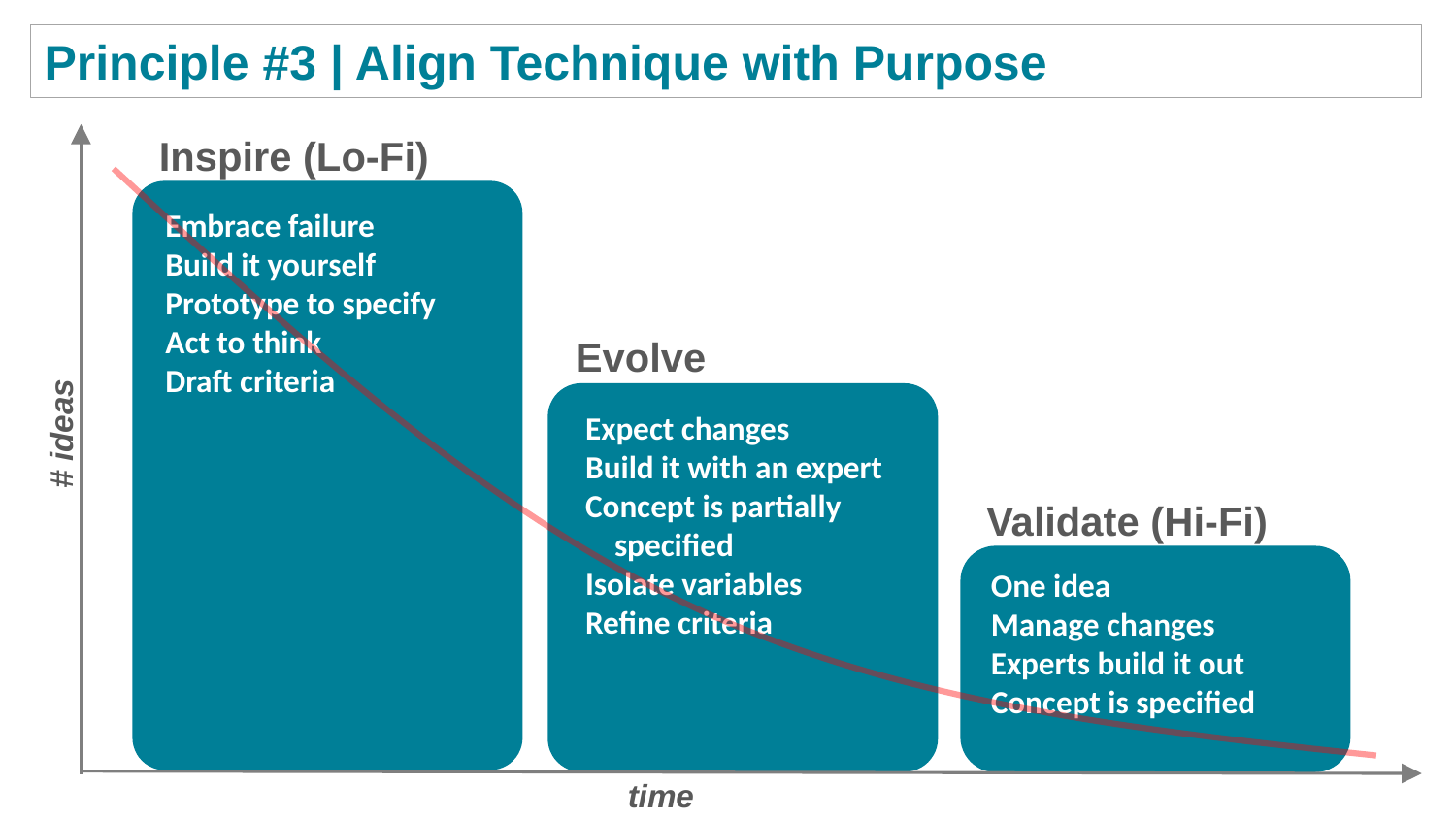

Principle #3 | Align Technique with Purpose
Inspire (Lo-Fi)

Embrace failure
Build it yourself
Prototype to specify
Act to think
Draft criteria

Evolve

Expect changes
Build it with an expert
Concept is partially
    specified
Isolate variables
Refine criteria

# ideas
Validate (Hi-Fi)

One idea
Manage changes
Experts build it out
Concept is specified

time